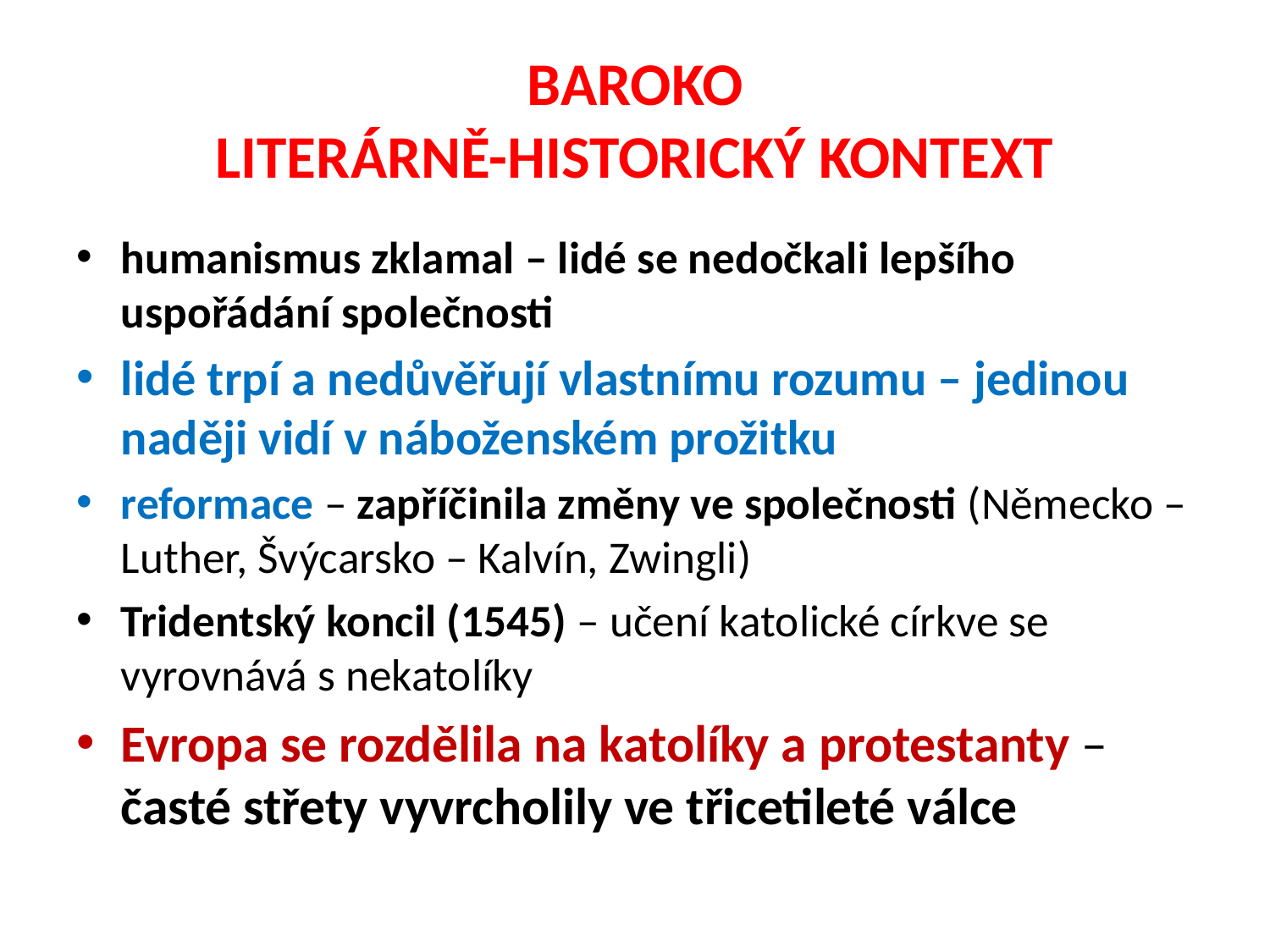

# BAROKO LITERÁRNĚ-HISTORICKÝ KONTEXT
humanismus zklamal – lidé se nedočkali lepšího uspořádání společnosti
lidé trpí a nedůvěřují vlastnímu rozumu – jedinou naději vidí v náboženském prožitku
reformace – zapříčinila změny ve společnosti (Německo – Luther, Švýcarsko – Kalvín, Zwingli)
Tridentský koncil (1545) – učení katolické církve se vyrovnává s nekatolíky
Evropa se rozdělila na katolíky a protestanty – časté střety vyvrcholily ve třicetileté válce